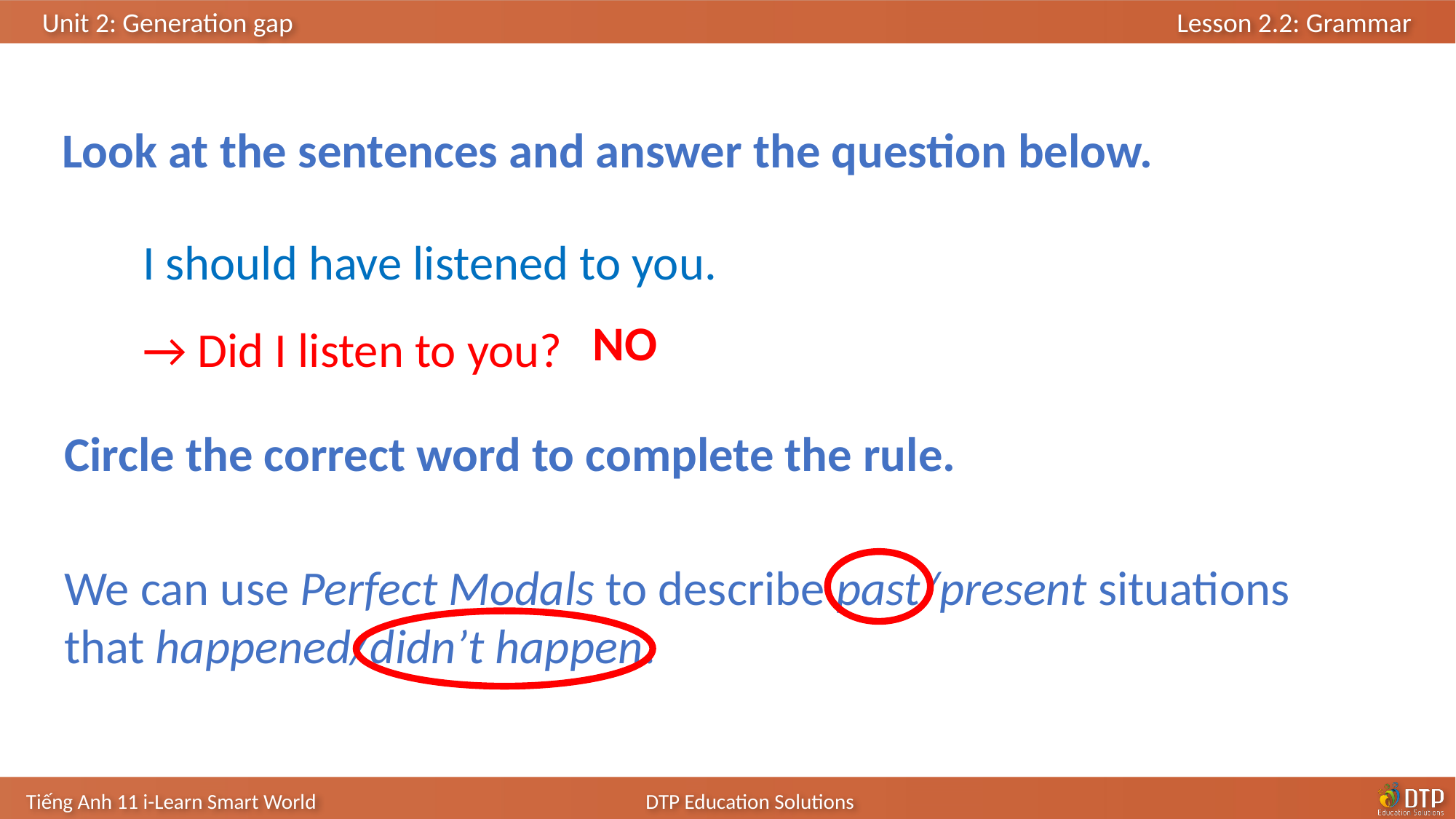

Look at the sentences and answer the question below.
I should have listened to you.
→ Did I listen to you?

NO
Circle the correct word to complete the rule.
We can use Perfect Modals to describe past/present situations that happened/didn’t happen.